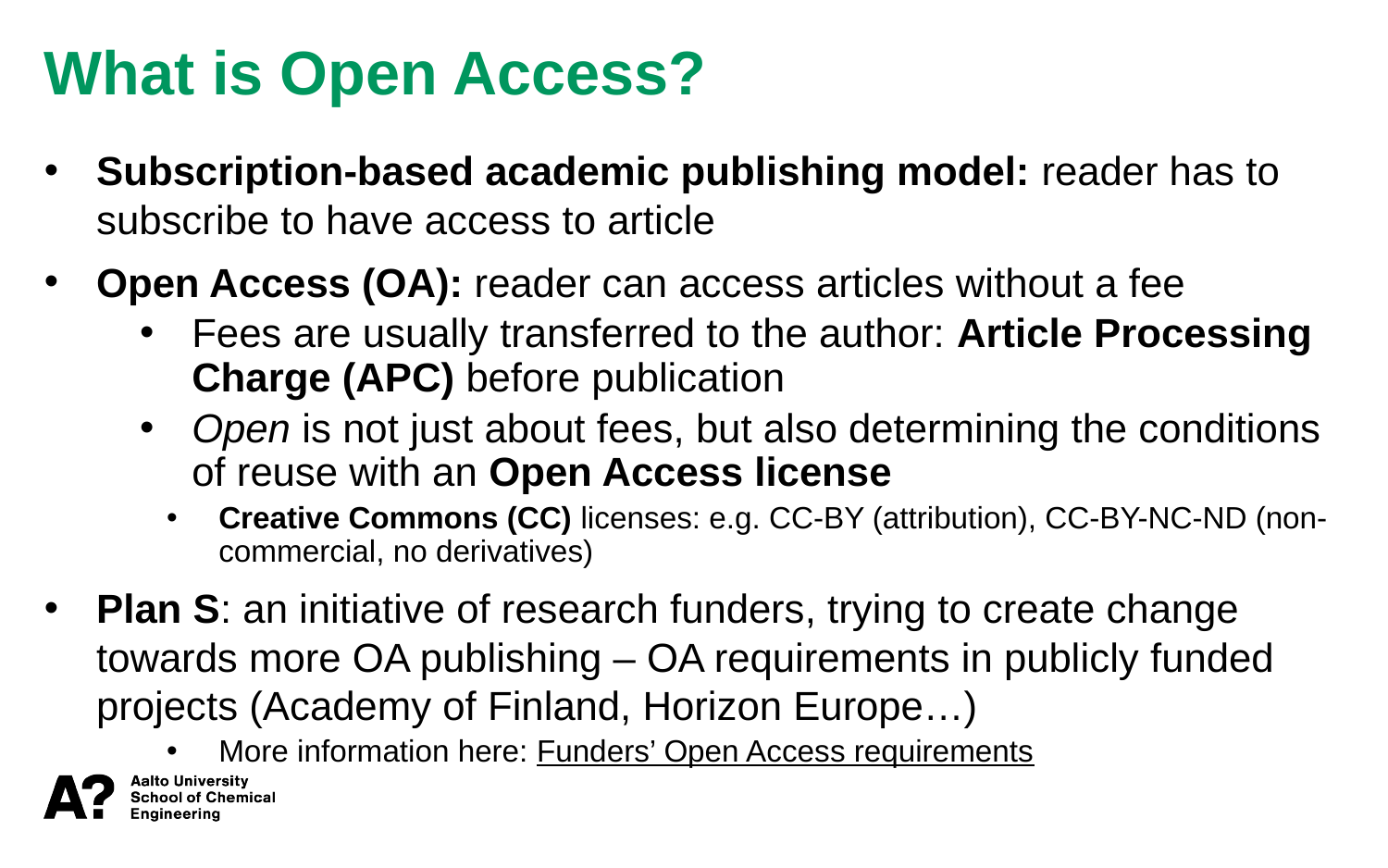

What is Open Access?
Subscription-based academic publishing model: reader has to subscribe to have access to article
Open Access (OA): reader can access articles without a fee
Fees are usually transferred to the author: Article Processing Charge (APC) before publication
Open is not just about fees, but also determining the conditions of reuse with an Open Access license
Creative Commons (CC) licenses: e.g. CC-BY (attribution), CC-BY-NC-ND (non-commercial, no derivatives)
Plan S: an initiative of research funders, trying to create change towards more OA publishing – OA requirements in publicly funded projects (Academy of Finland, Horizon Europe…)
More information here: Funders’ Open Access requirements